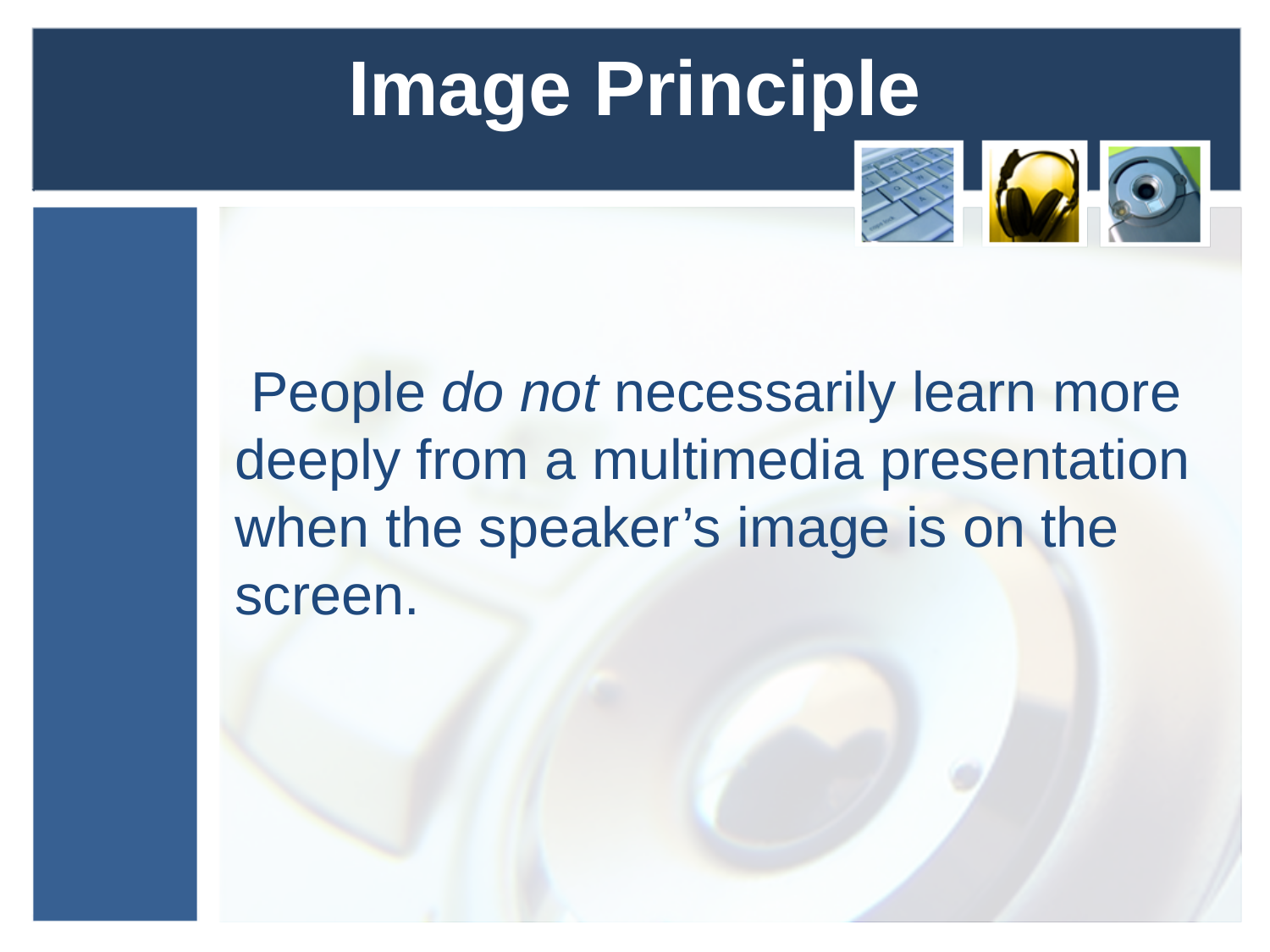

# Image Principle
 People do not necessarily learn more deeply from a multimedia presentation when the speaker’s image is on the screen.